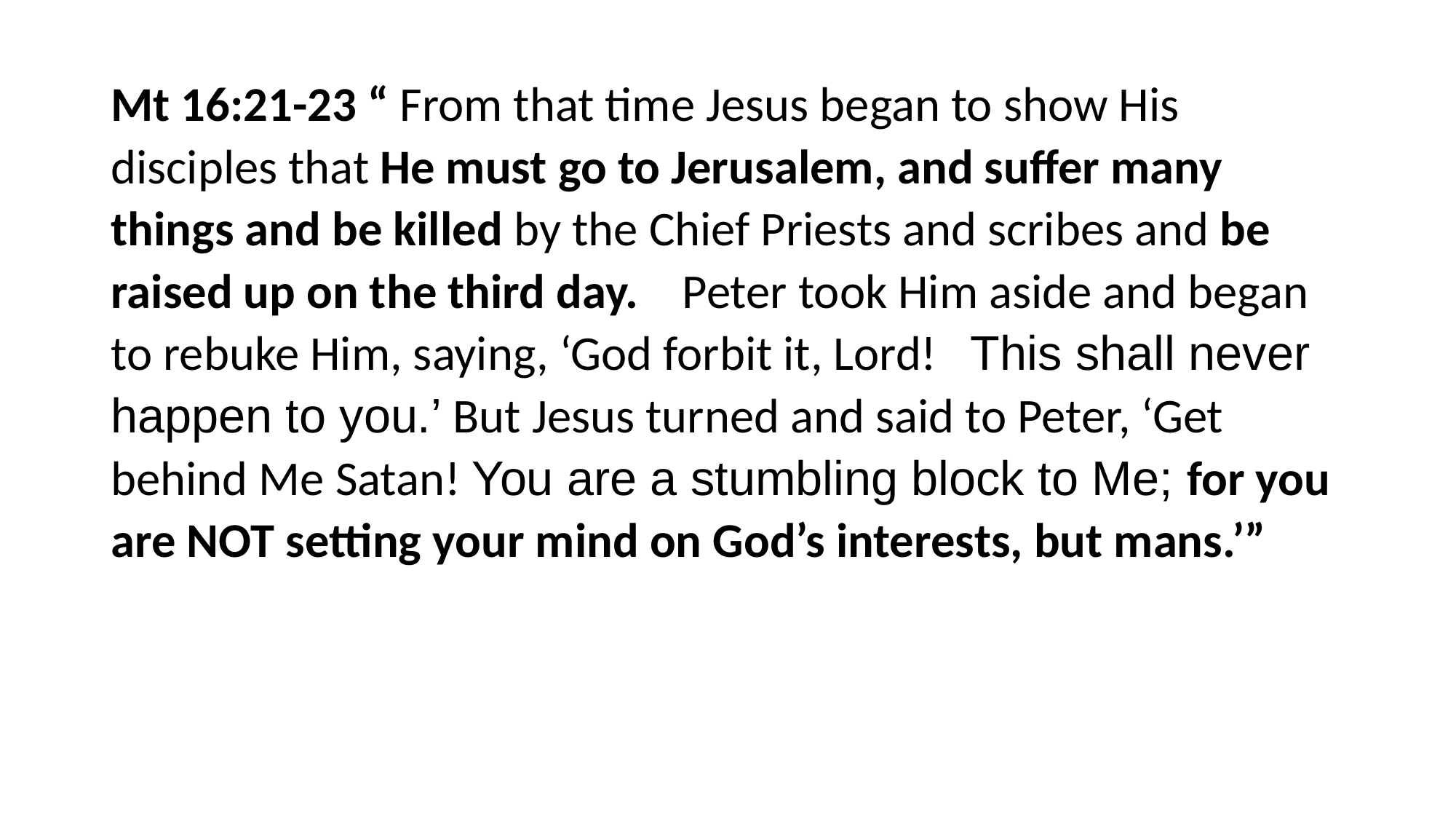

#
Mt 16:21-23 “ From that time Jesus began to show His disciples that He must go to Jerusalem, and suffer many things and be killed by the Chief Priests and scribes and be raised up on the third day.    Peter took Him aside and began to rebuke Him, saying, ‘God forbit it, Lord!   This shall never happen to you.’ But Jesus turned and said to Peter, ‘Get behind Me Satan! You are a stumbling block to Me; for you are NOT setting your mind on God’s interests, but mans.’”